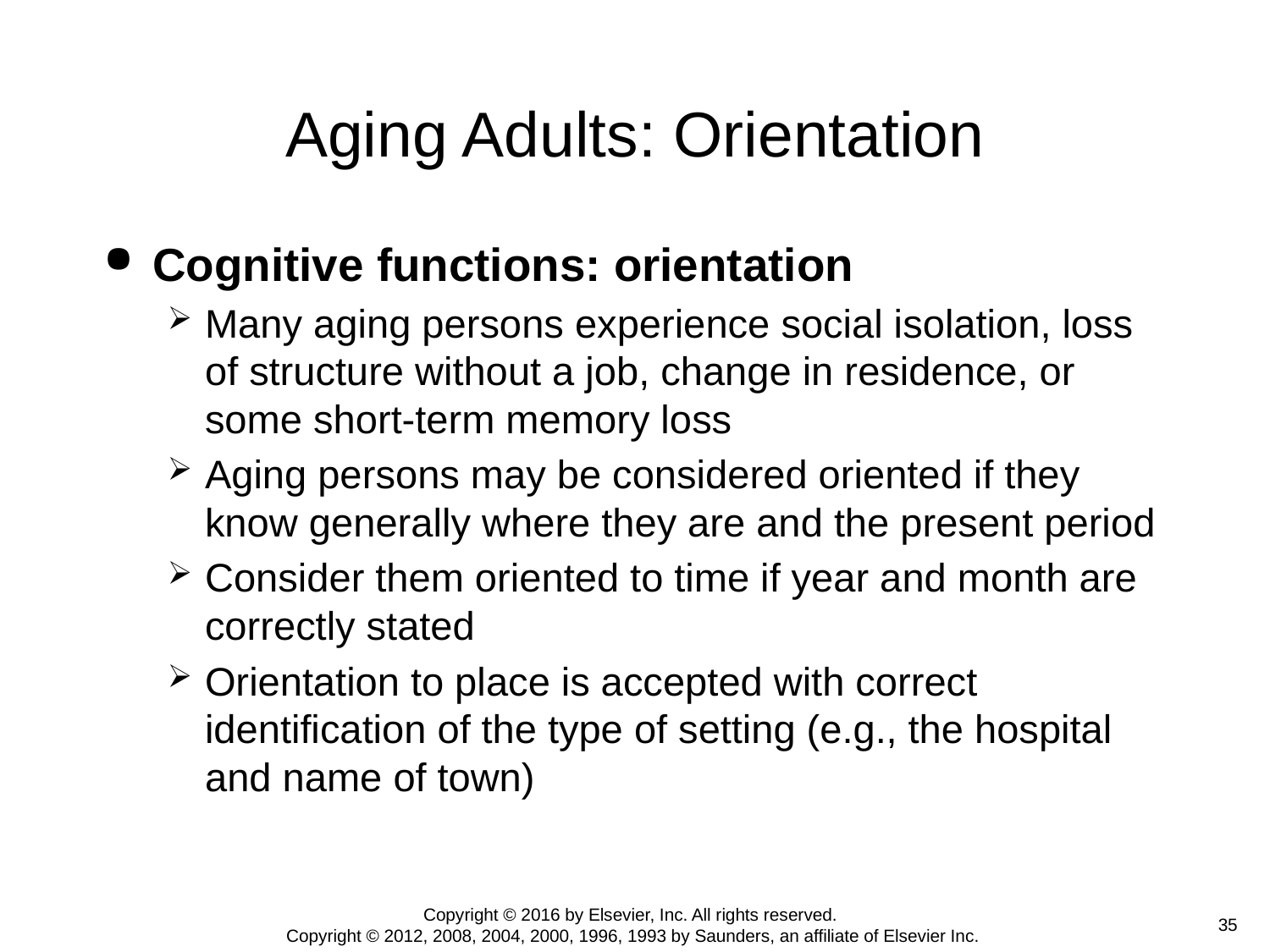

# Aging Adults: Orientation
Cognitive functions: orientation
Many aging persons experience social isolation, loss of structure without a job, change in residence, or some short-term memory loss
Aging persons may be considered oriented if they know generally where they are and the present period
Consider them oriented to time if year and month are correctly stated
Orientation to place is accepted with correct identification of the type of setting (e.g., the hospital and name of town)
Copyright © 2016 by Elsevier, Inc. All rights reserved.
Copyright © 2012, 2008, 2004, 2000, 1996, 1993 by Saunders, an affiliate of Elsevier Inc.
 35